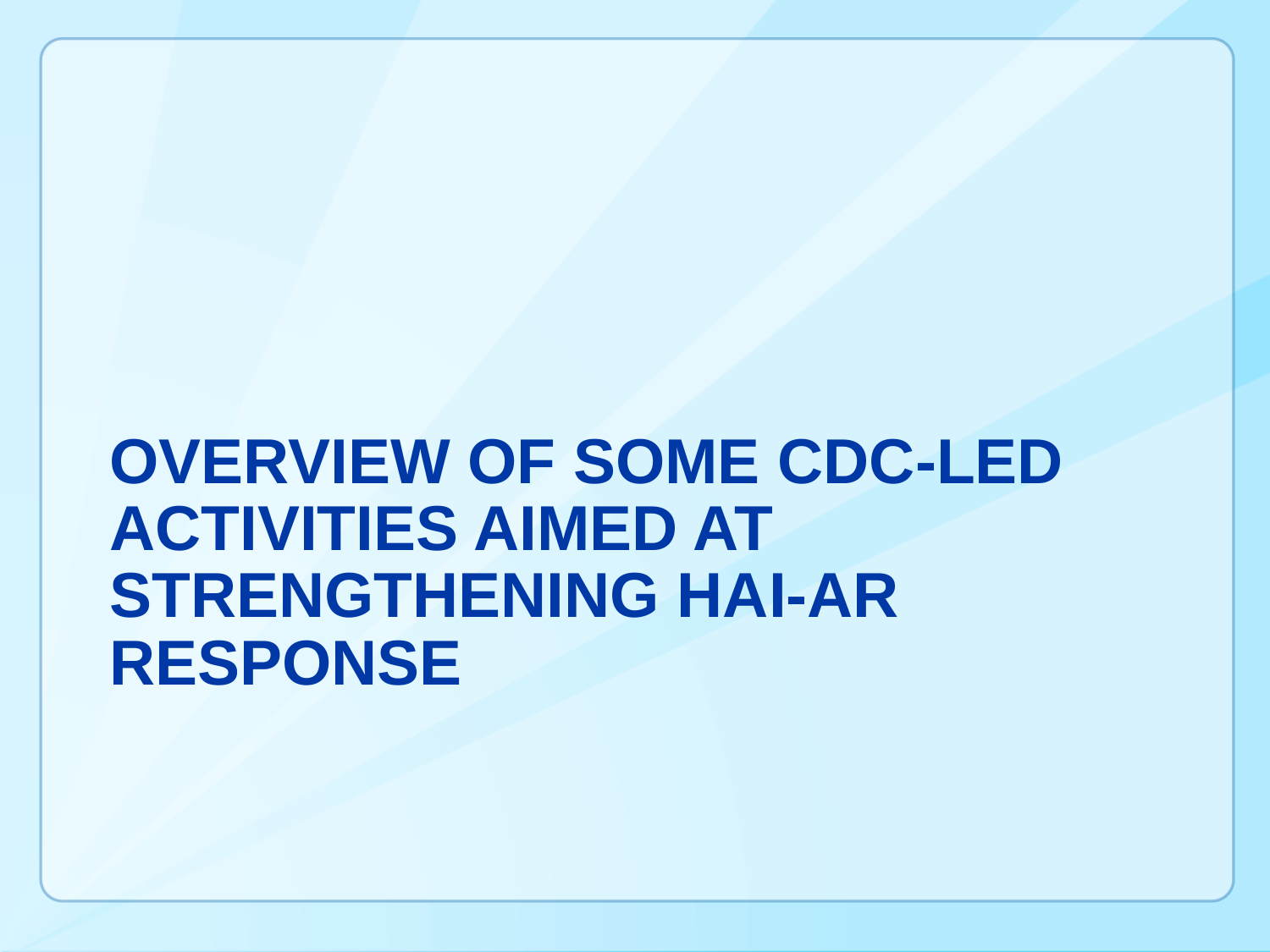

# Overview of some CDC-LED activities aimed at strengthening HAI-AR Response